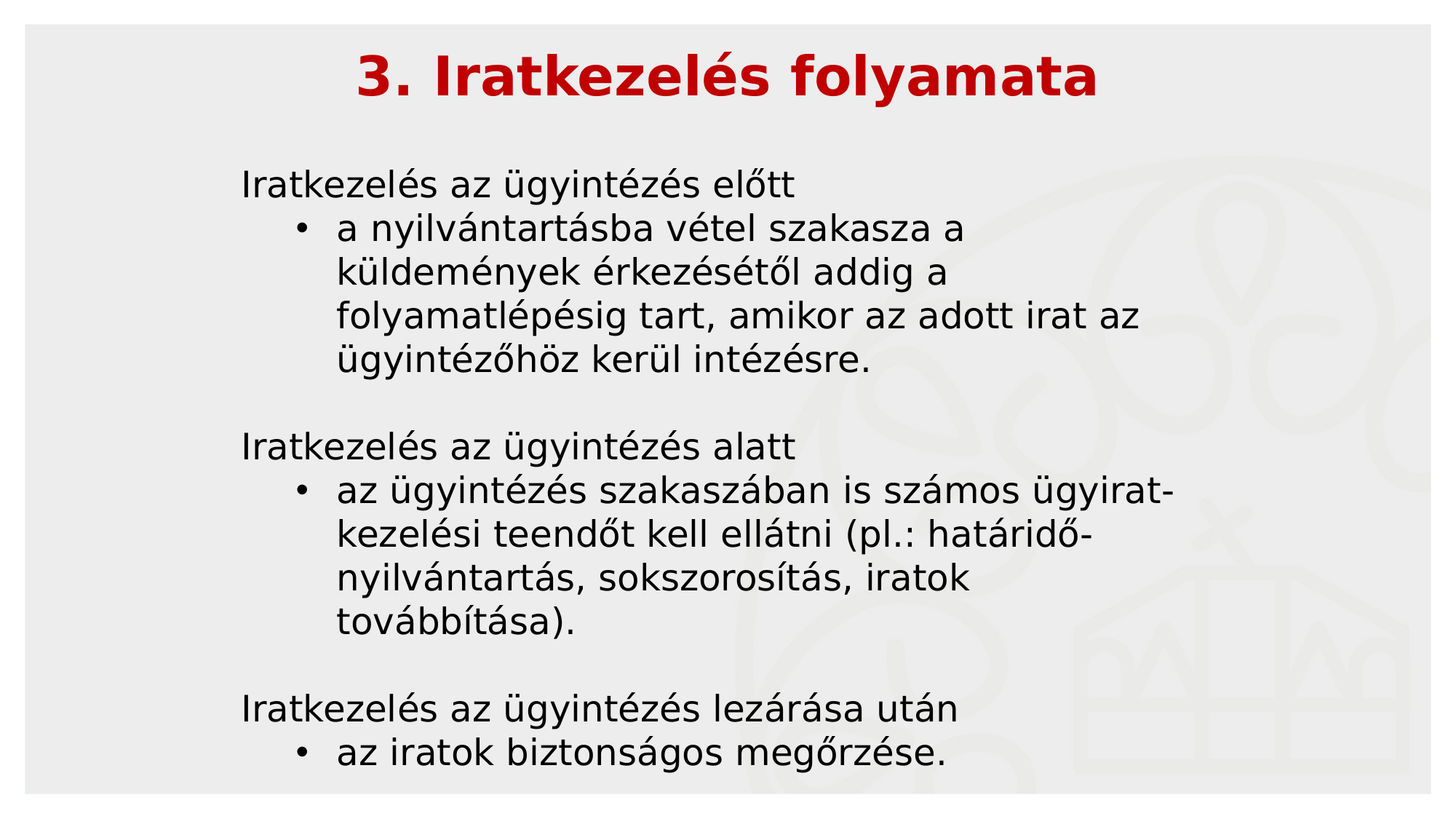

18
3. Iratkezelés folyamata
Iratkezelés az ügyintézés előtt
a nyilvántartásba vétel szakasza a küldemények érkezésétől addig a folyamatlépésig tart, amikor az adott irat az ügyintézőhöz kerül intézésre.

Iratkezelés az ügyintézés alatt
az ügyintézés szakaszában is számos ügyirat-kezelési teendőt kell ellátni (pl.: határidő-nyilvántartás, sokszorosítás, iratok továbbítása).

Iratkezelés az ügyintézés lezárása után
az iratok biztonságos megőrzése.